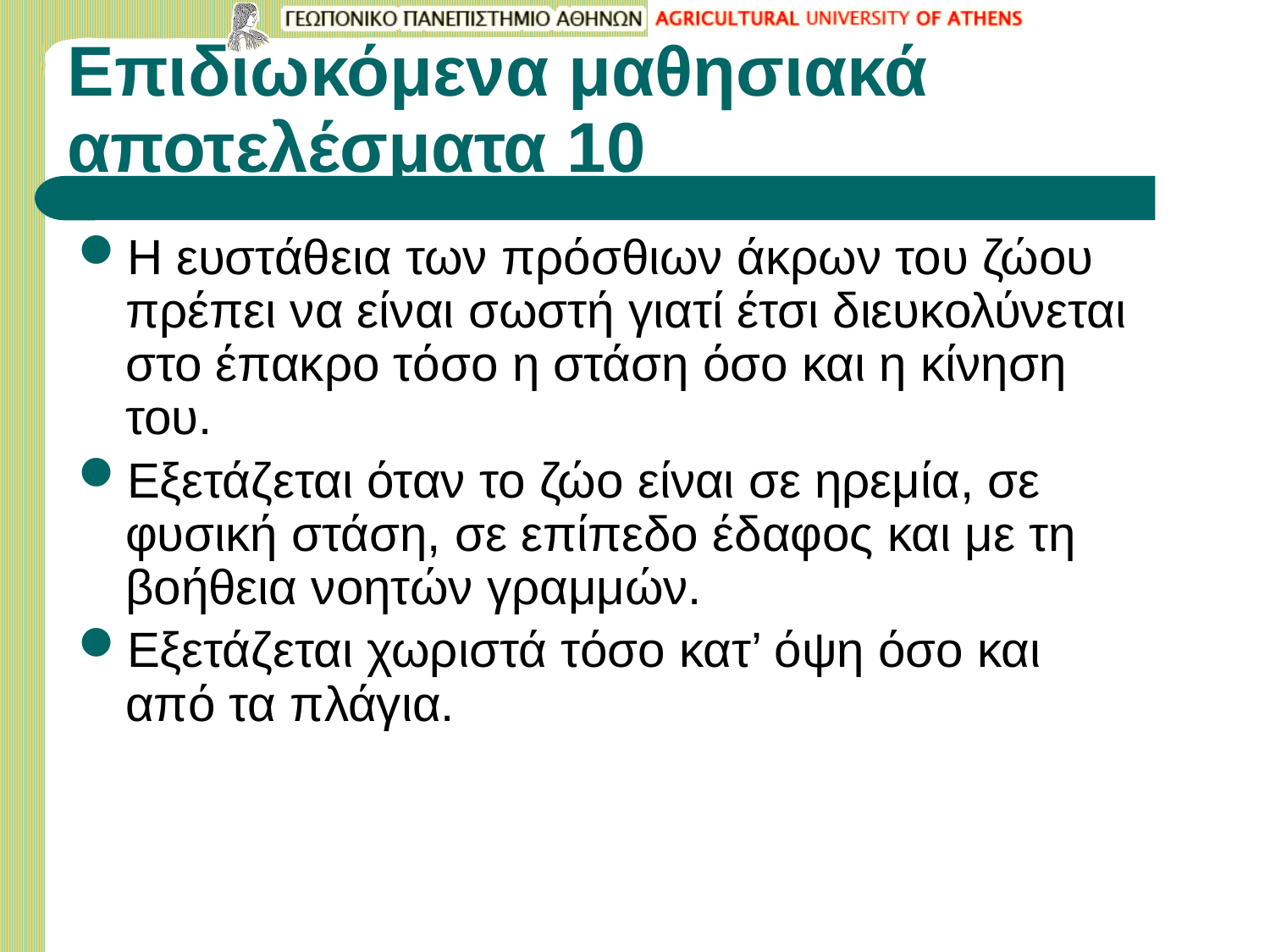

# Επιδιωκόμενα μαθησιακά αποτελέσματα 10
Η ευστάθεια των πρόσθιων άκρων του ζώου πρέπει να είναι σωστή γιατί έτσι διευκολύνεται στο έπακρο τόσο η στάση όσο και η κίνηση του.
Εξετάζεται όταν το ζώο είναι σε ηρεμία, σε φυσική στάση, σε επίπεδο έδαφος και με τη βοήθεια νοητών γραμμών.
Εξετάζεται χωριστά τόσο κατ’ όψη όσο και από τα πλάγια.